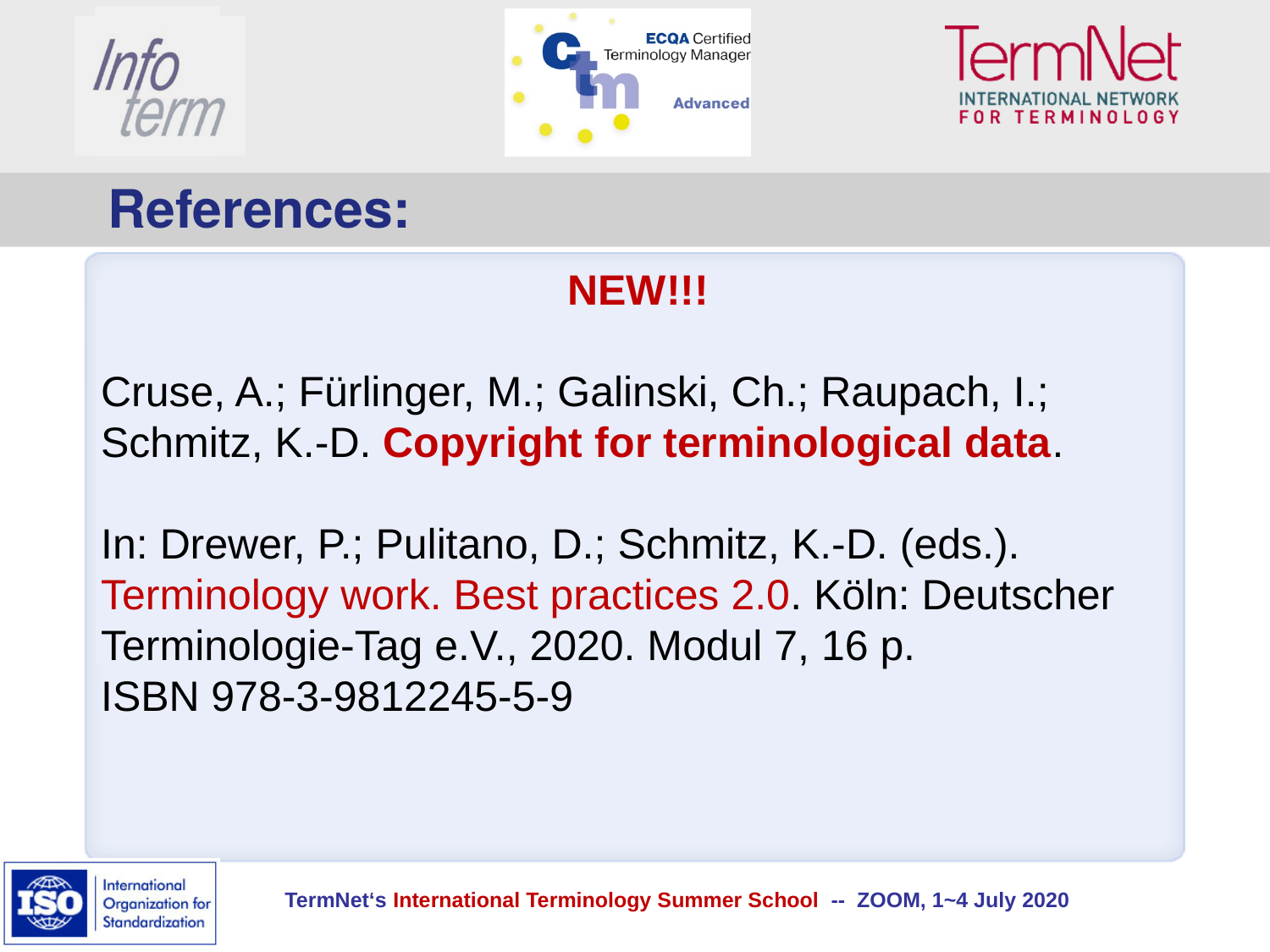

References:
NEW!!!

Cruse, A.; Fürlinger, M.; Galinski, Ch.; Raupach, I.; Schmitz, K.-D. Copyright for terminological data.

In: Drewer, P.; Pulitano, D.; Schmitz, K.-D. (eds.). Terminology work. Best practices 2.0. Köln: Deutscher Terminologie-Tag e.V., 2020. Modul 7, 16 p.
ISBN 978-3-9812245-5-9